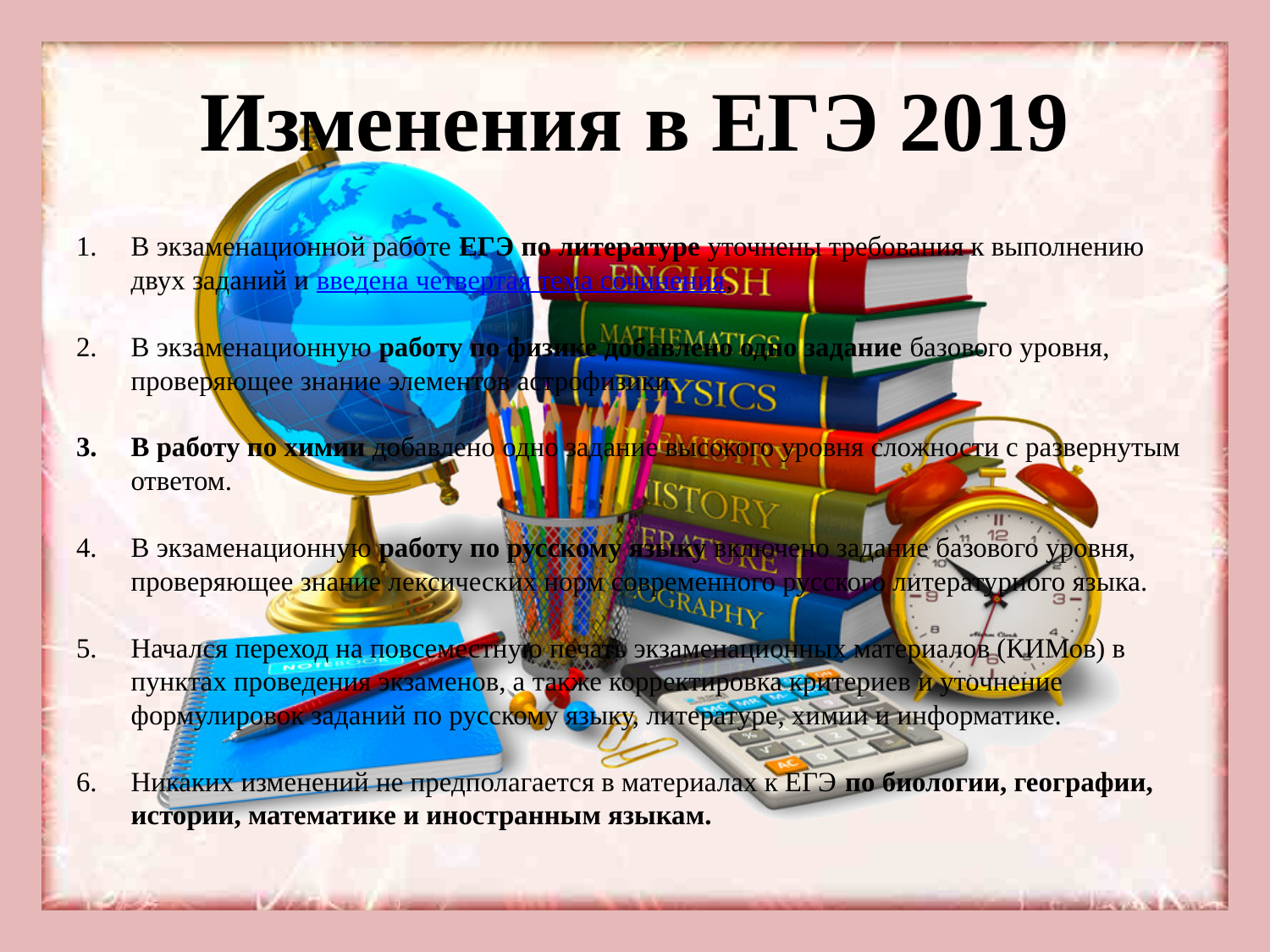

# Изменения в ЕГЭ 2019
В экзаменационной работе ЕГЭ по литературе уточнены требования к выполнению двух заданий и введена четвертая тема сочинения,

В экзаменационную работу по физике добавлено одно задание базового уровня, проверяющее знание элементов астрофизики.

В работу по химии добавлено одно задание высокого уровня сложности с развернутым ответом.

В экзаменационную работу по русскому языку включено задание базового уровня, проверяющее знание лексических норм современного русского литературного языка.

Начался переход на повсеместную печать экзаменационных материалов (КИМов) в пунктах проведения экзаменов, а также корректировка критериев и уточнение формулировок заданий по русскому языку, литературе, химии и информатике.

Никаких изменений не предполагается в материалах к ЕГЭ по биологии, географии, истории, математике и иностранным языкам.